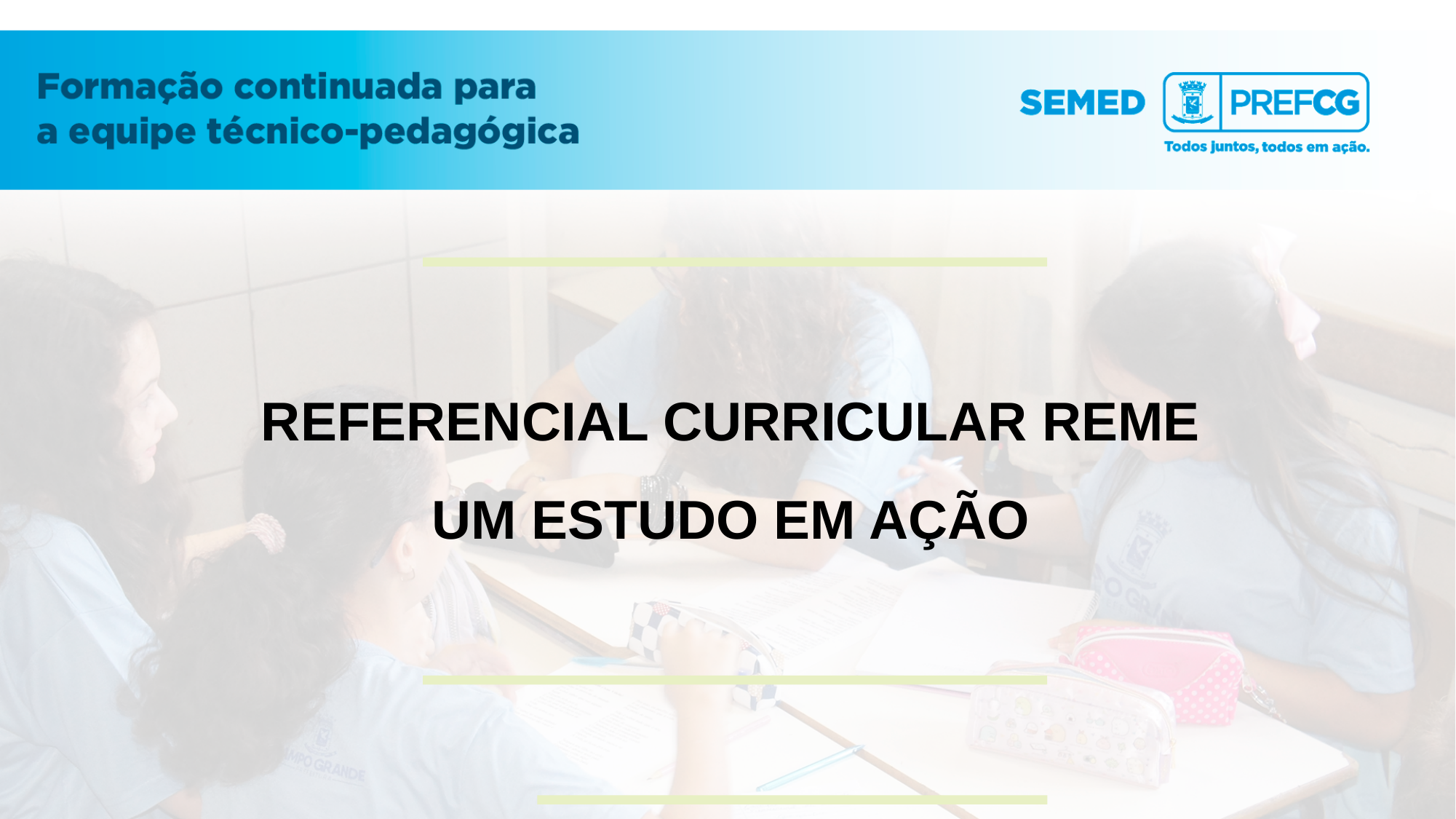

REFERENCIAL CURRICULAR REME UM ESTUDO EM AÇÃO